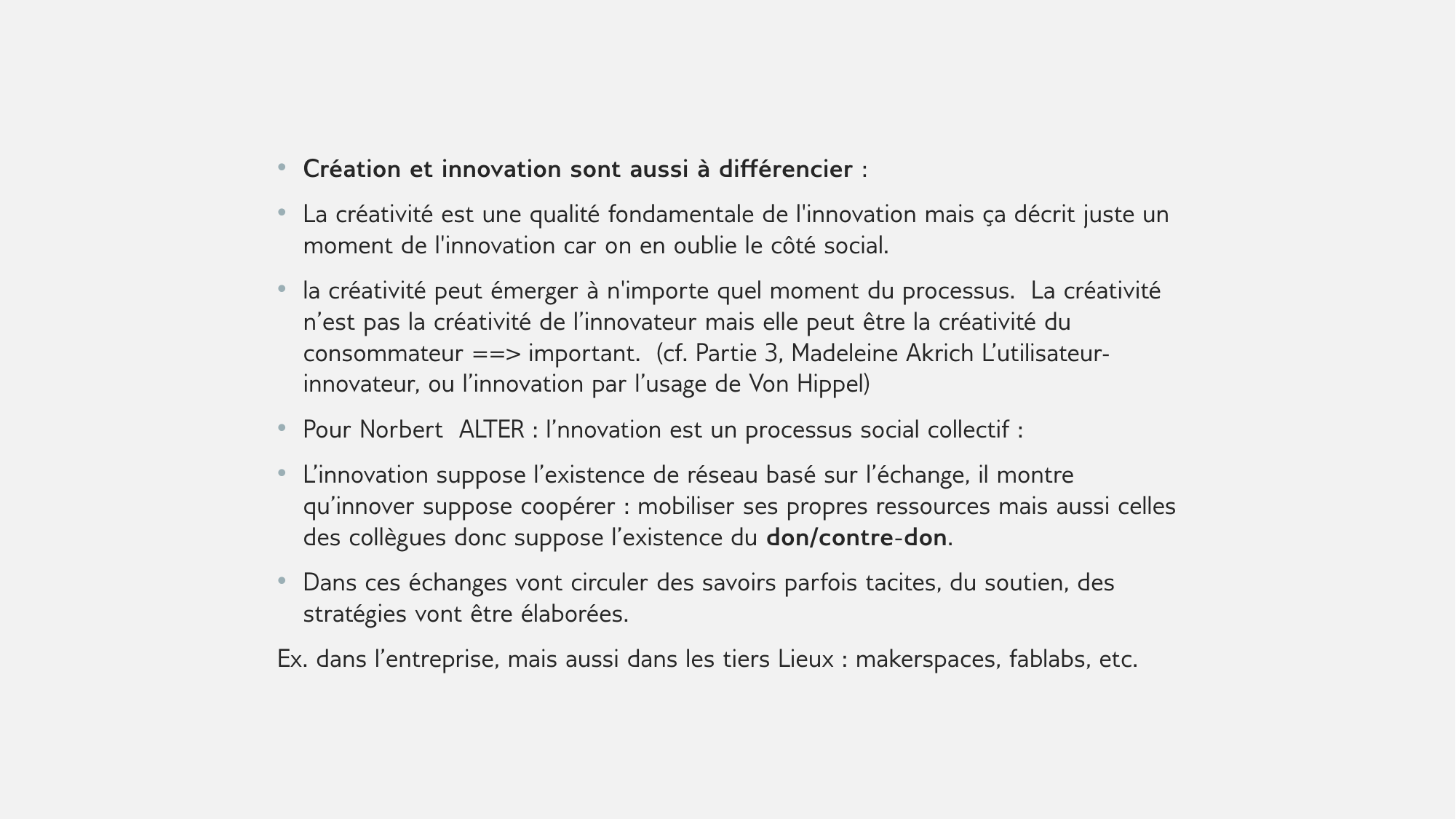

Création et innovation sont aussi à différencier :
La créativité est une qualité fondamentale de l'innovation mais ça décrit juste un moment de l'innovation car on en oublie le côté social.
la créativité peut émerger à n'importe quel moment du processus.  La créativité n’est pas la créativité de l’innovateur mais elle peut être la créativité du consommateur ==> important.  (cf. Partie 3, Madeleine Akrich L’utilisateur-innovateur, ou l’innovation par l’usage de Von Hippel)
Pour Norbert  ALTER : l’nnovation est un processus social collectif :
L’innovation suppose l’existence de réseau basé sur l’échange, il montre qu’innover suppose coopérer : mobiliser ses propres ressources mais aussi celles des collègues donc suppose l’existence du don/contre-don.
Dans ces échanges vont circuler des savoirs parfois tacites, du soutien, des stratégies vont être élaborées.
Ex. dans l’entreprise, mais aussi dans les tiers Lieux : makerspaces, fablabs, etc.